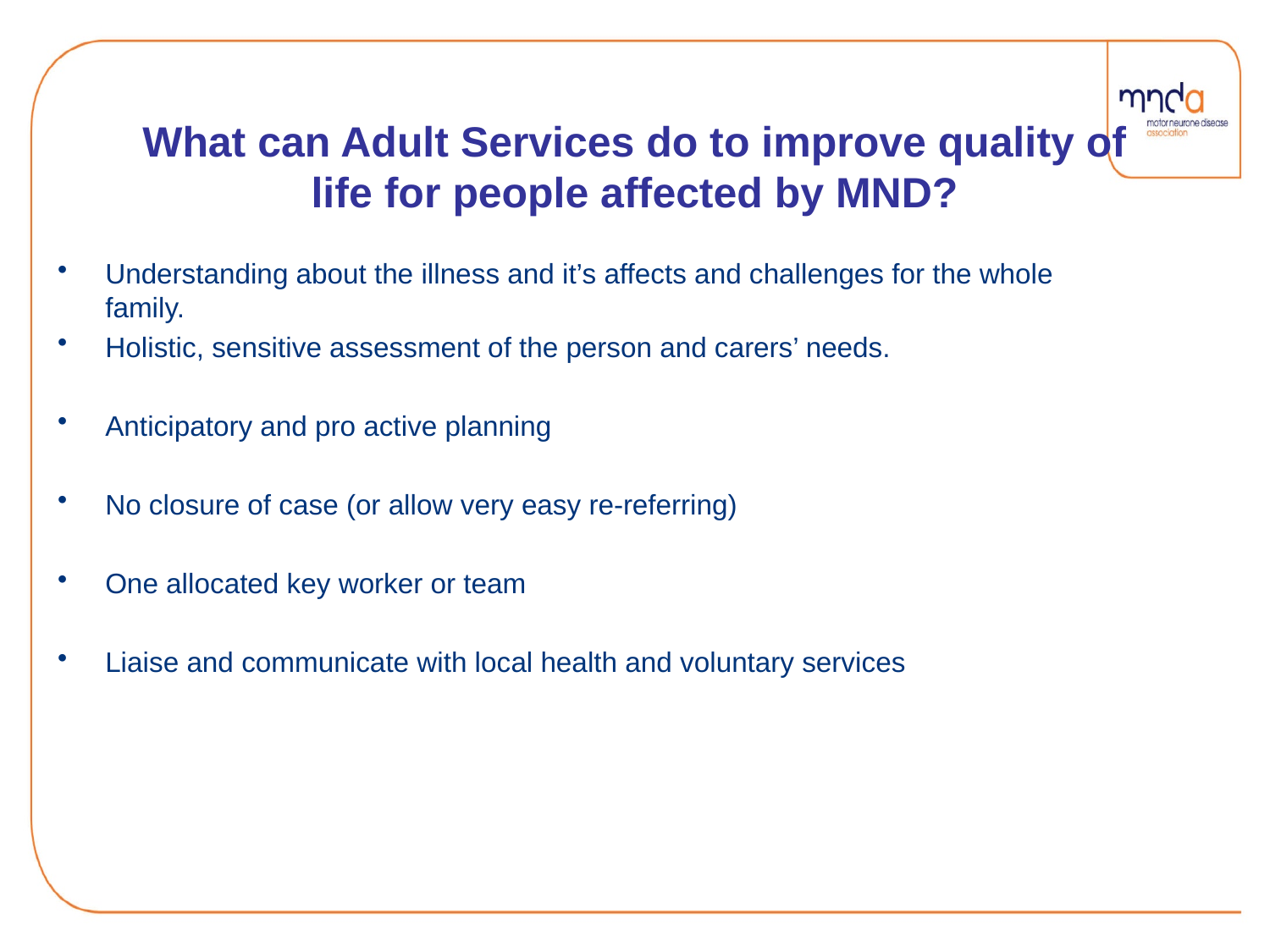

# What can Adult Services do to improve quality of life for people affected by MND?
Understanding about the illness and it’s affects and challenges for the whole family.
Holistic, sensitive assessment of the person and carers’ needs.

Anticipatory and pro active planning

No closure of case (or allow very easy re-referring)

One allocated key worker or team

Liaise and communicate with local health and voluntary services